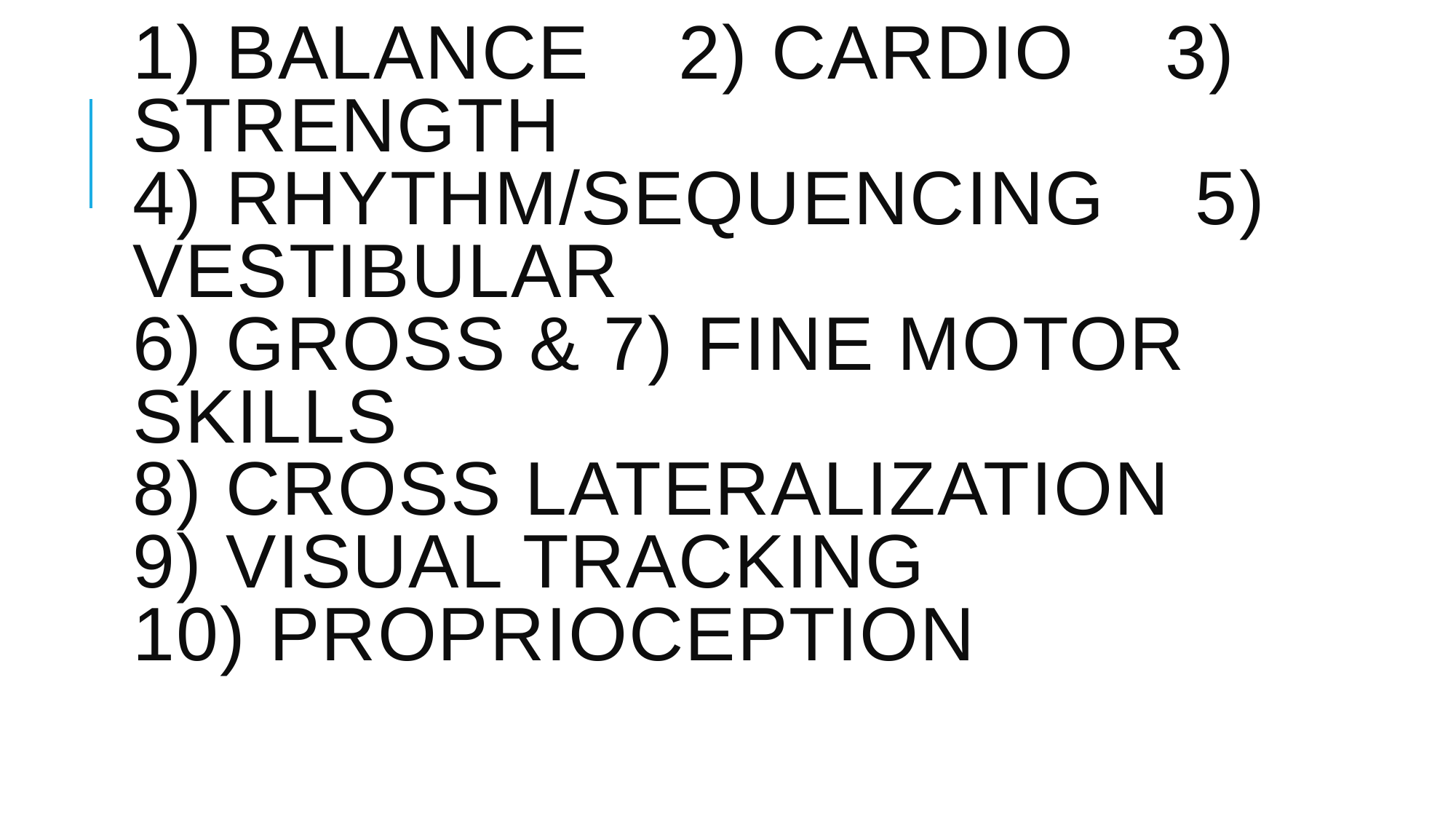

# 1) Balance	2) Cardio    3) Strength 4) Rhythm/sequencing    5) Vestibular 6) Gross & 7) Fine Motor Skills 8) Cross Lateralization  9) Visual Tracking 10) Proprioception